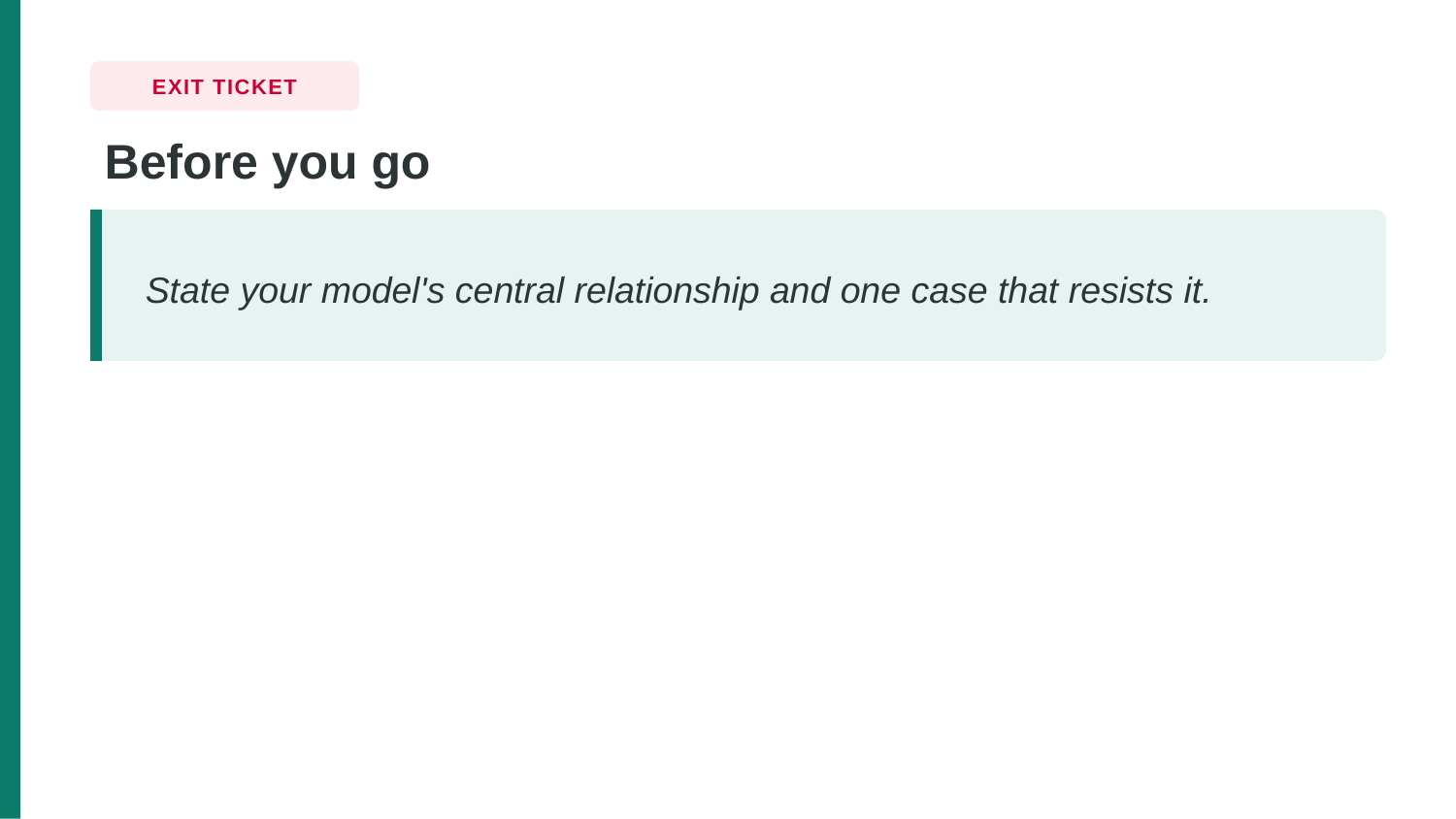

EXIT TICKET
Before you go

State your model's central relationship and one case that resists it.